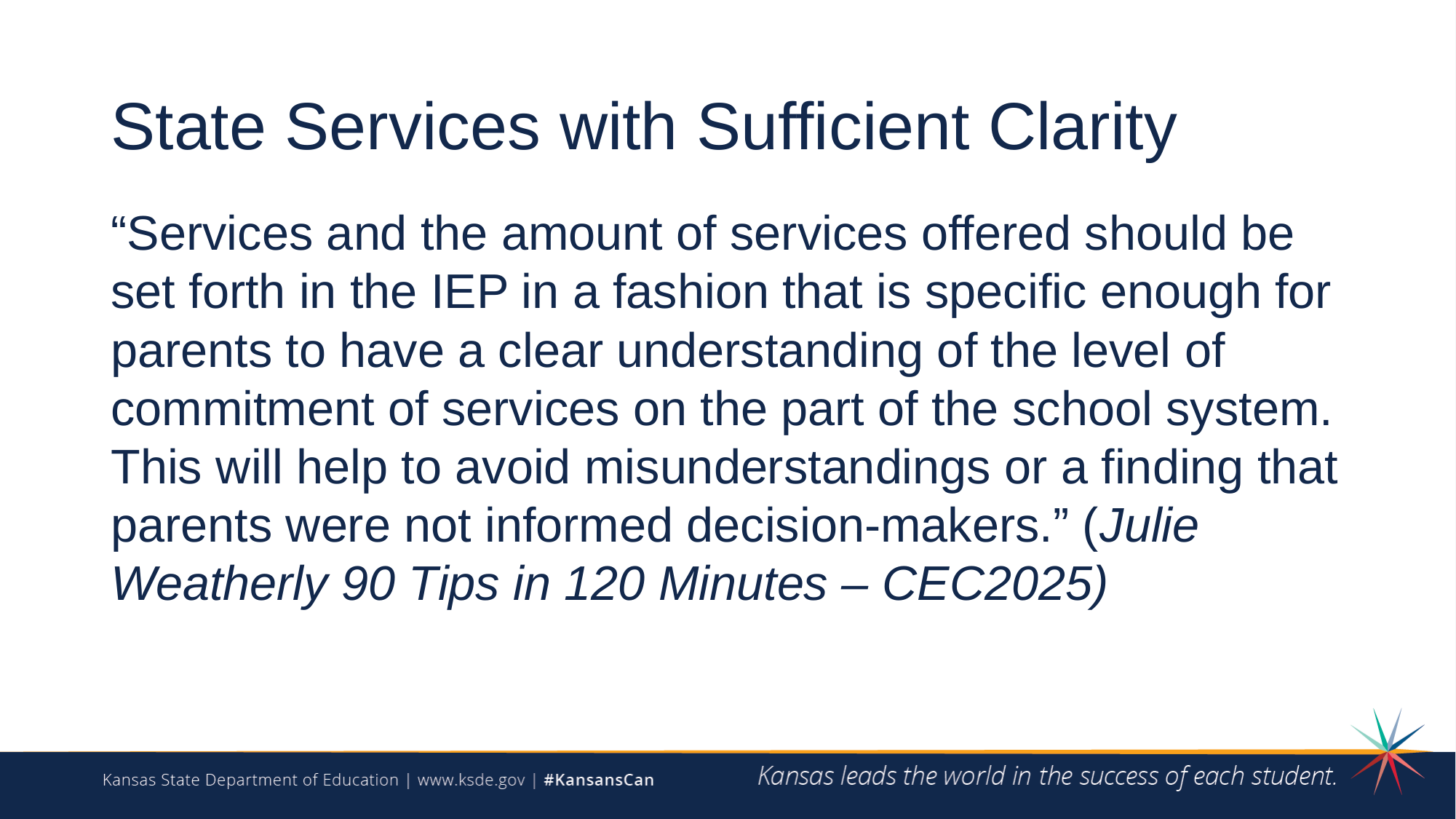

# State Services with Sufficient Clarity
“Services and the amount of services offered should be set forth in the IEP in a fashion that is specific enough for parents to have a clear understanding of the level of commitment of services on the part of the school system. This will help to avoid misunderstandings or a finding that parents were not informed decision-makers.” (Julie Weatherly 90 Tips in 120 Minutes – CEC2025)